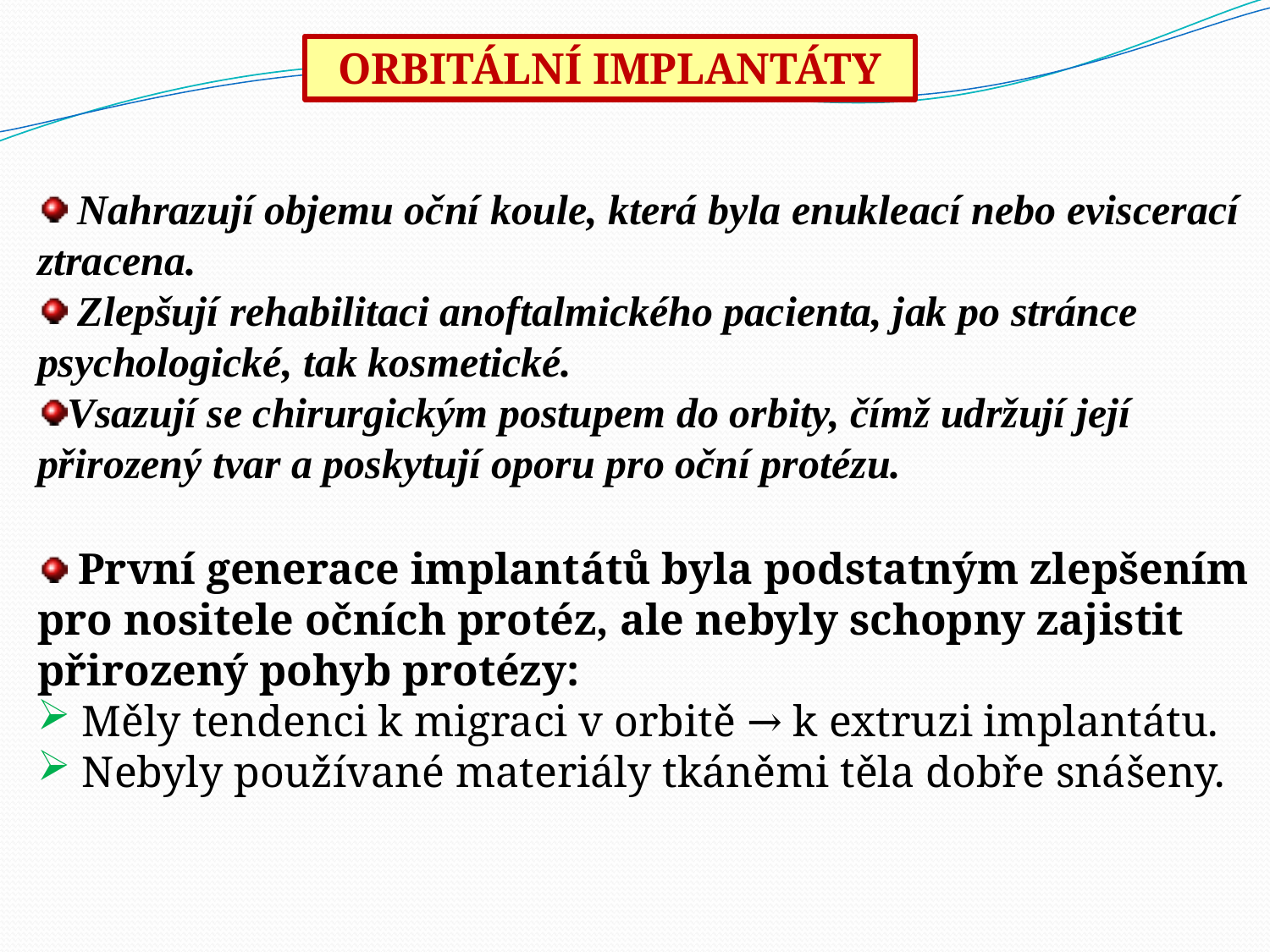

ORBITÁLNÍ IMPLANTÁTY
 Nahrazují objemu oční koule, která byla enukleací nebo eviscerací ztracena.
 Zlepšují rehabilitaci anoftalmického pacienta, jak po stránce psychologické, tak kosmetické.
Vsazují se chirurgickým postupem do orbity, čímž udržují její přirozený tvar a poskytují oporu pro oční protézu.
 První generace implantátů byla podstatným zlepšením pro nositele očních protéz, ale nebyly schopny zajistit přirozený pohyb protézy:
 Měly tendenci k migraci v orbitě → k extruzi implantátu.
 Nebyly používané materiály tkáněmi těla dobře snášeny.